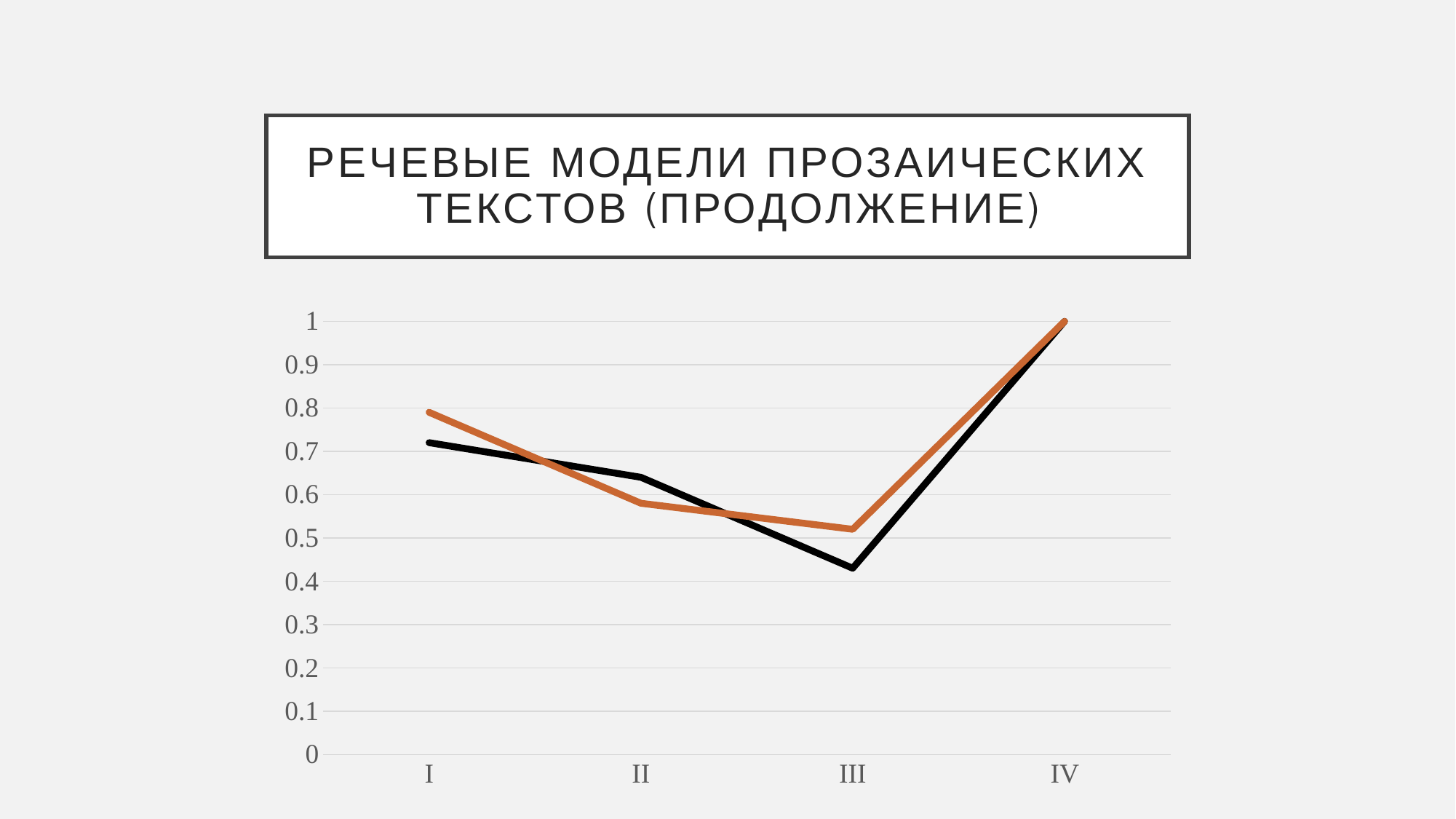

# Речевые модели прозаических текстов (продолжение)

### Chart

| Category | Петербургские углы (1845) | Тонкий человек, его приключения и наблюдения (1853-1855) |
|---|---|---|
| I | 0.72 | 0.79 |
| II | 0.64 | 0.58 |
| III | 0.43 | 0.52 |
| IV | 1.0 | 1.0 |